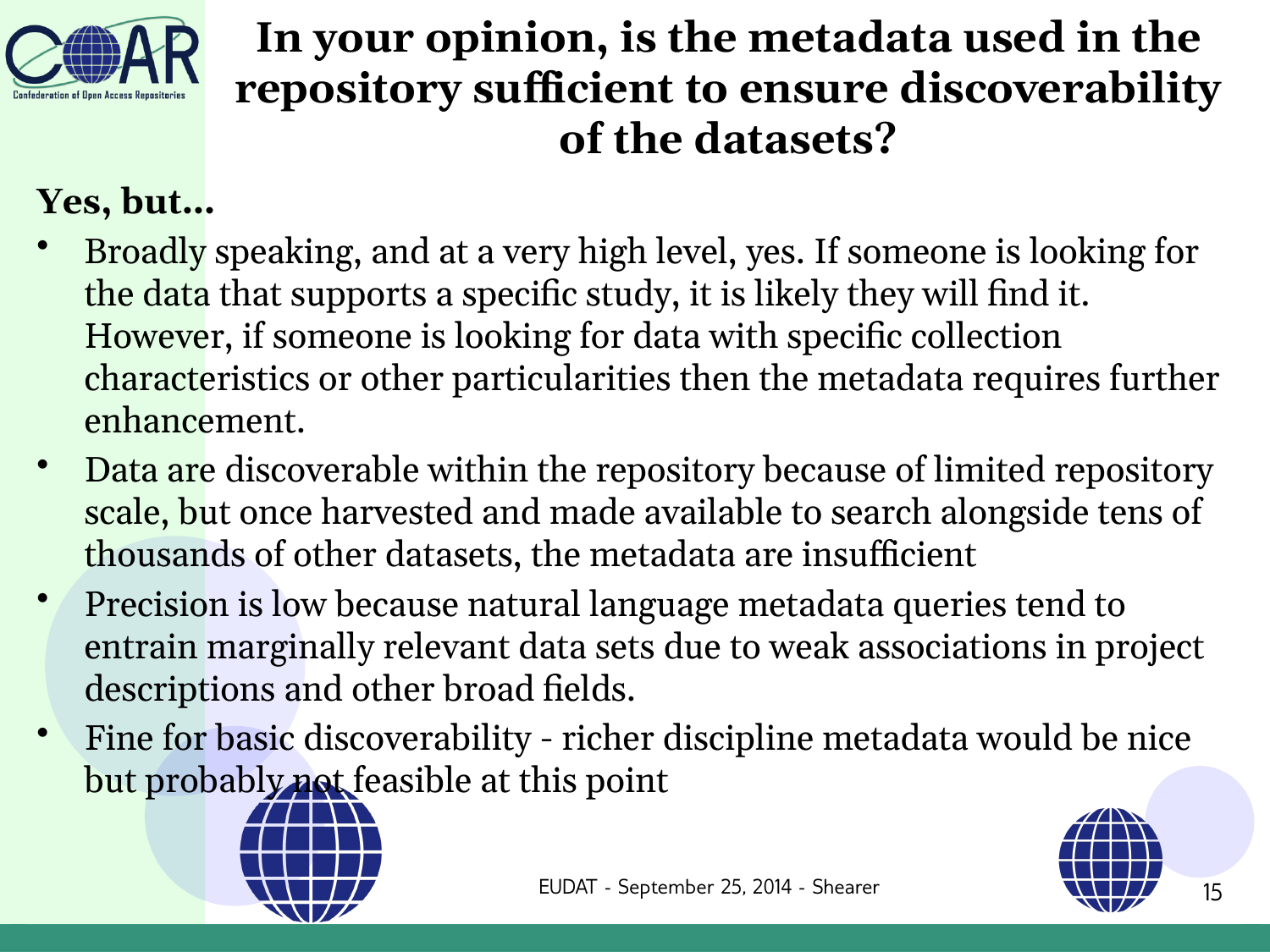

In your opinion, is the metadata used in the repository sufficient to ensure discoverability of the datasets?
Yes, but…
Broadly speaking, and at a very high level, yes. If someone is looking for the data that supports a specific study, it is likely they will find it. However, if someone is looking for data with specific collection characteristics or other particularities then the metadata requires further enhancement.
Data are discoverable within the repository because of limited repository scale, but once harvested and made available to search alongside tens of thousands of other datasets, the metadata are insufficient
Precision is low because natural language metadata queries tend to entrain marginally relevant data sets due to weak associations in project descriptions and other broad fields.
Fine for basic discoverability - richer discipline metadata would be nice but probably not feasible at this point

EUDAT - September 25, 2014 - Shearer
15